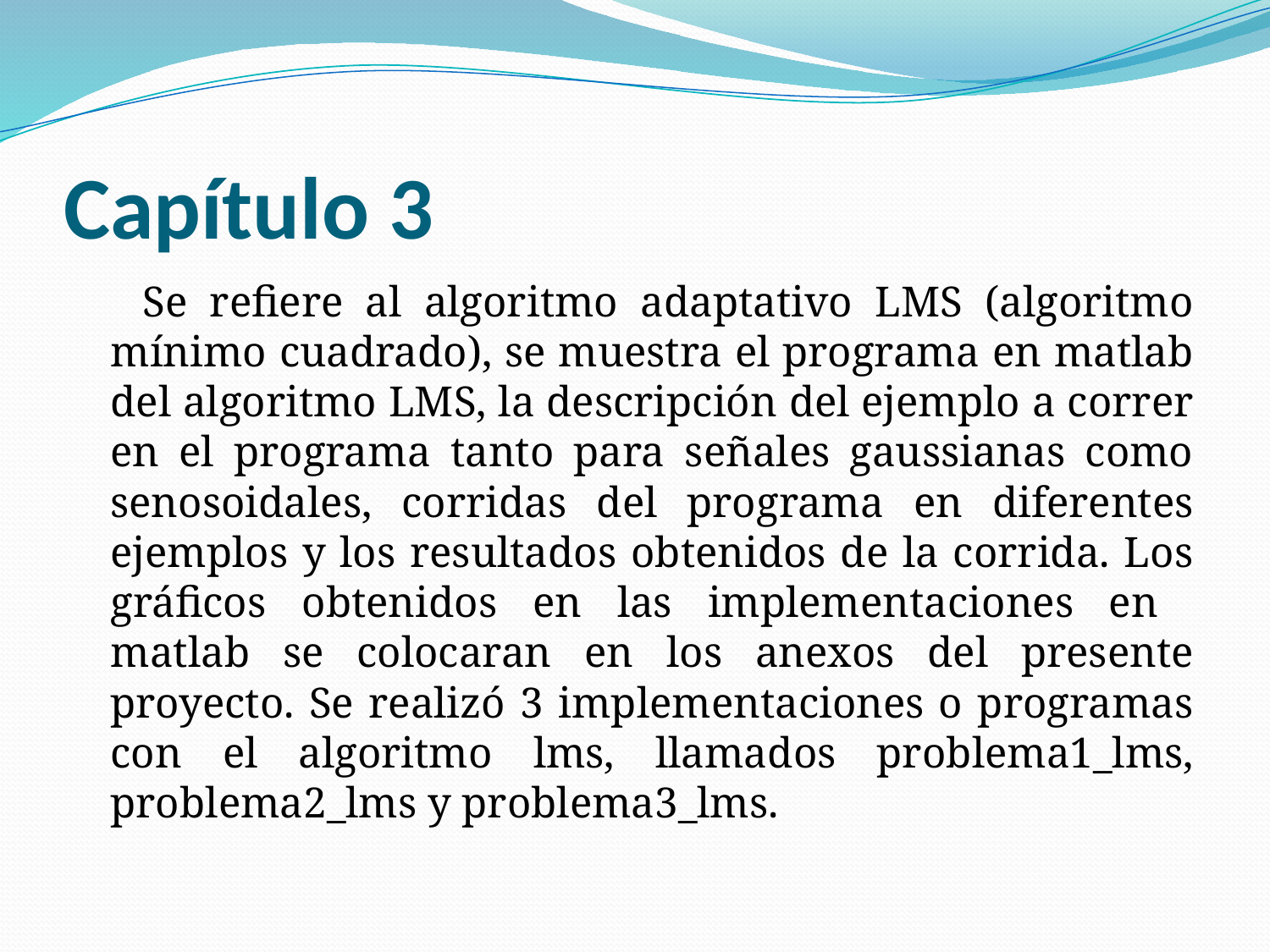

# Capítulo 3
   Se refiere al algoritmo adaptativo LMS (algoritmo mínimo cuadrado), se muestra el programa en matlab del algoritmo LMS, la descripción del ejemplo a correr en el programa tanto para señales gaussianas como senosoidales, corridas del programa en diferentes ejemplos y los resultados obtenidos de la corrida. Los gráficos obtenidos en las implementaciones en  matlab se colocaran en los anexos del presente proyecto. Se realizó 3 implementaciones o programas con el algoritmo lms, llamados problema1_lms, problema2_lms y problema3_lms.